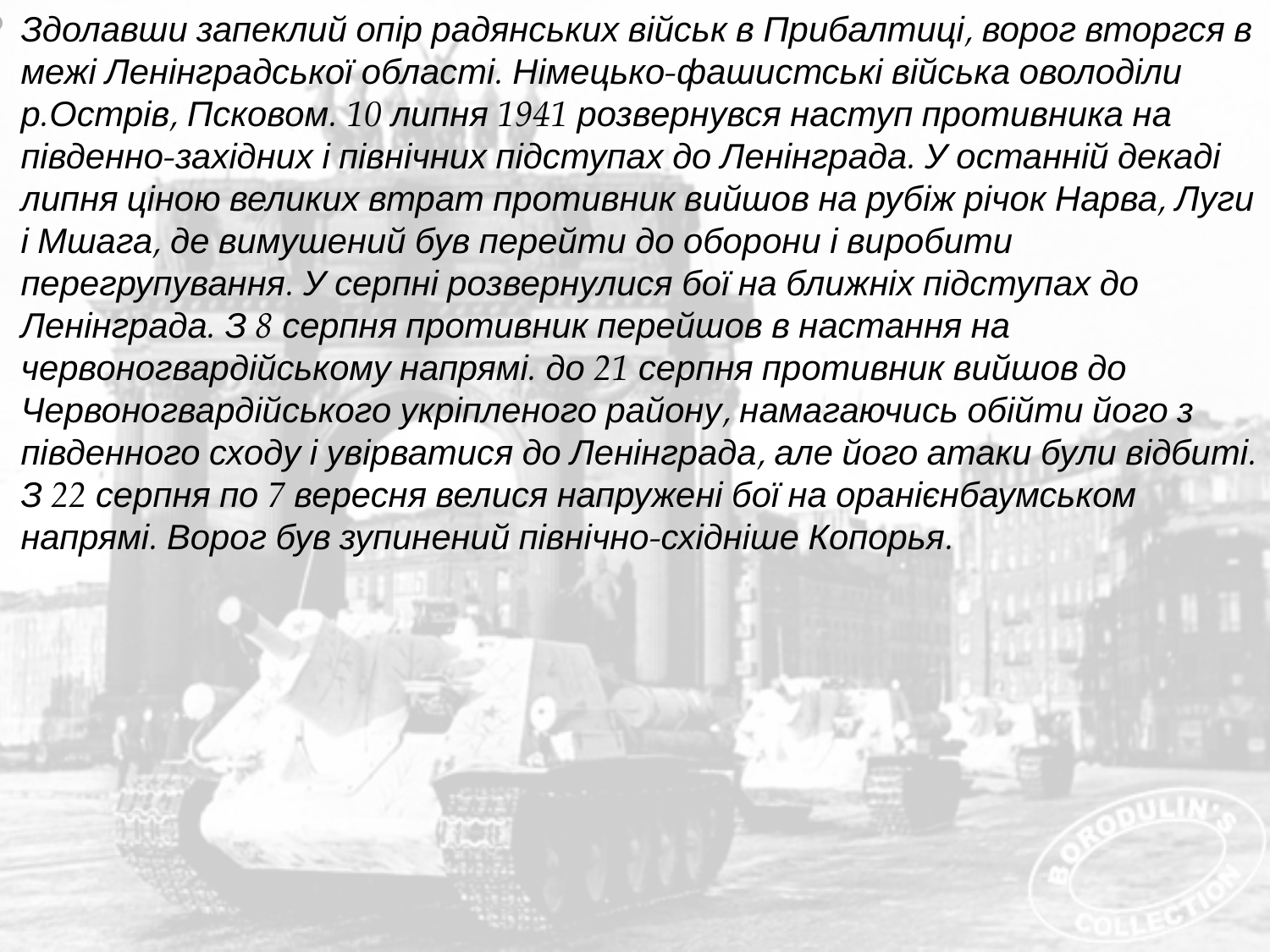

Здолавши запеклий опір радянських військ в Прибалтиці, ворог вторгся в межі Ленінградської області. Німецько-фашистські війська оволоділи р.Острів, Псковом. 10 липня 1941 розвернувся наступ противника на південно-західних і північних підступах до Ленінграда. У останній декаді липня ціною великих втрат противник вийшов на рубіж річок Нарва, Луги і Мшага, де вимушений був перейти до оборони і виробити перегрупування. У серпні розвернулися бої на ближніх підступах до Ленінграда. З 8 серпня противник перейшов в настання на червоногвардійському напрямі. до 21 серпня противник вийшов до Червоногвардійського укріпленого району, намагаючись обійти його з південного сходу і увірватися до Ленінграда, але його атаки були відбиті. З 22 серпня по 7 вересня велися напружені бої на оранієнбаумськом напрямі. Ворог був зупинений північно-східніше Копорья.
#